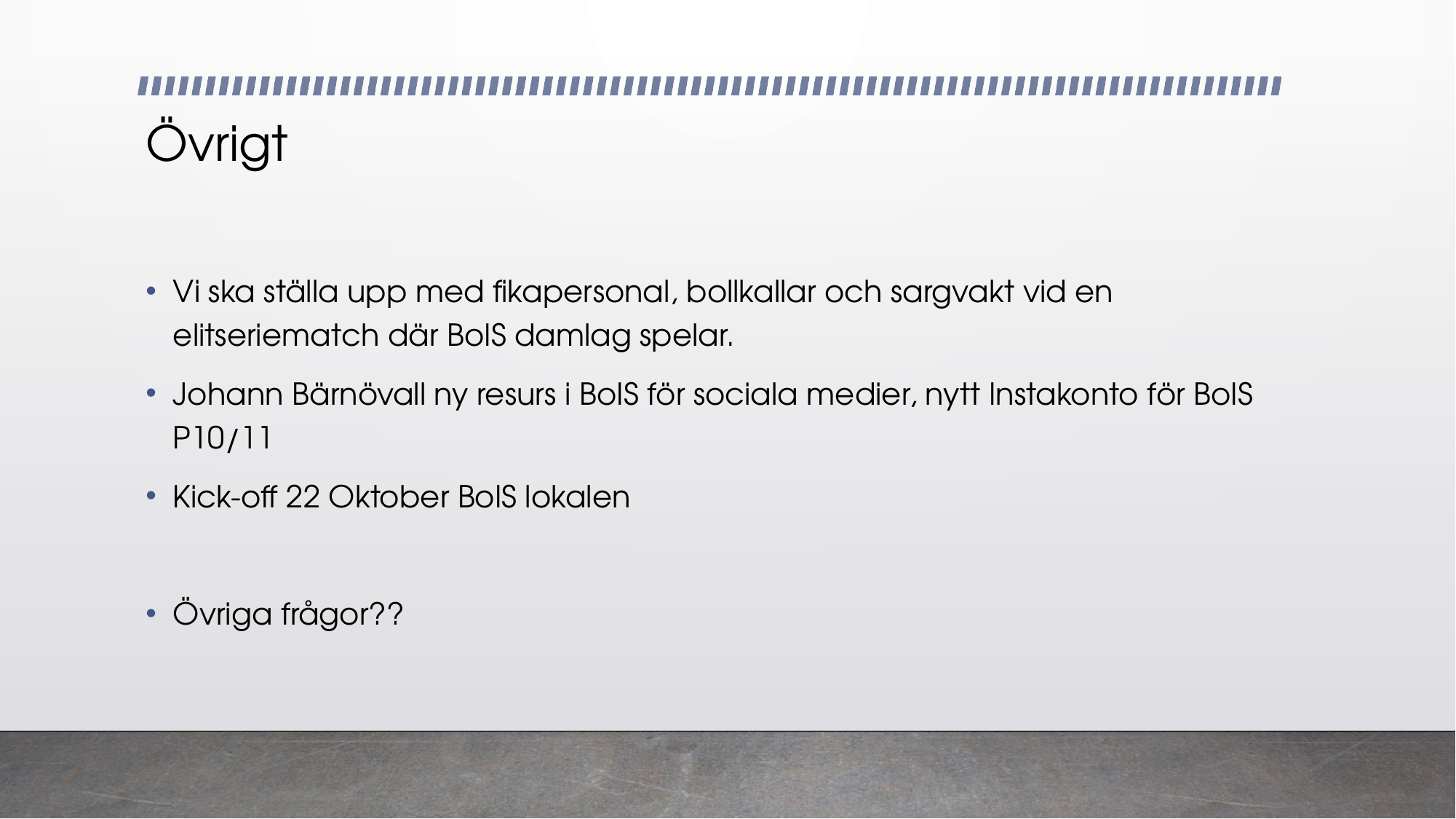

# Övrigt
Vi ska ställa upp med fikapersonal, bollkallar och sargvakt vid en elitseriematch där BoIS damlag spelar.
Johann Bärnövall ny resurs i BoIS för sociala medier, nytt Instakonto för BoIS P10/11
Kick-off 22 Oktober BoIS lokalen

Övriga frågor??